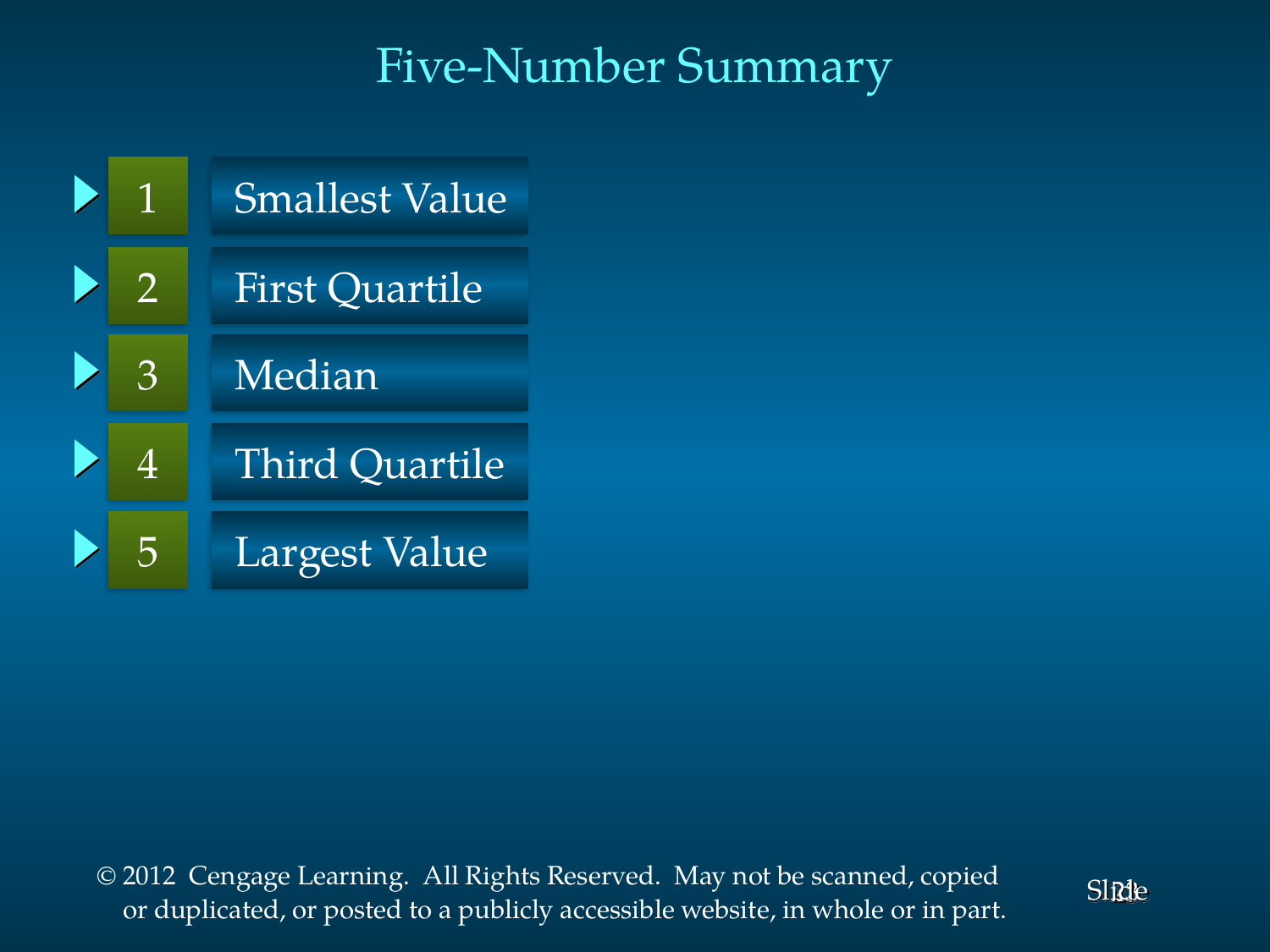

# Five-Number Summary
1
 Smallest Value

2
 First Quartile

3
 Median

4
 Third Quartile

5
 Largest Value